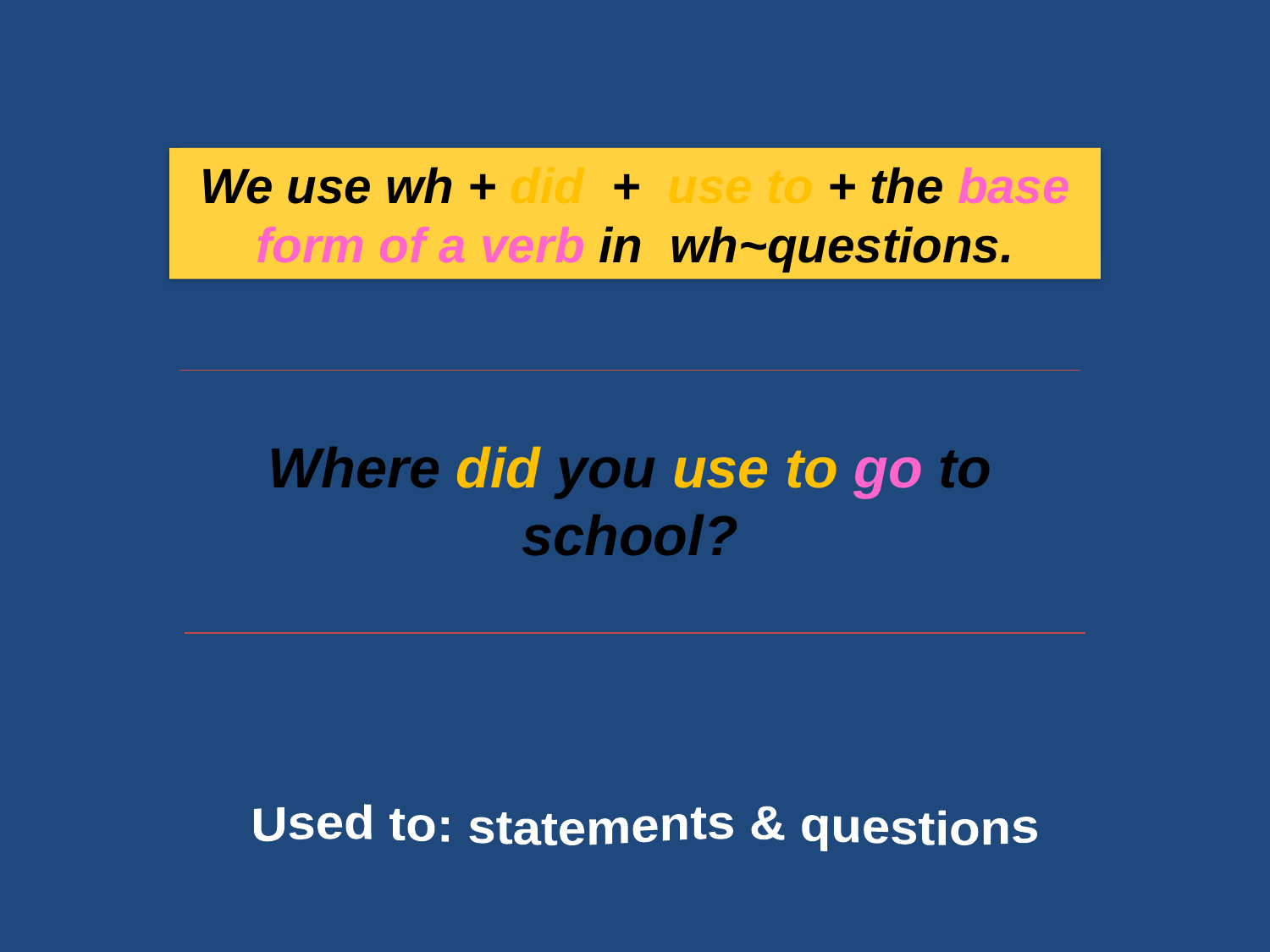

We use wh + did  +  use to + the base form of a verb in  wh~questions.
WhQuestions
Where did you use to go to school?

Used to: statements & questions